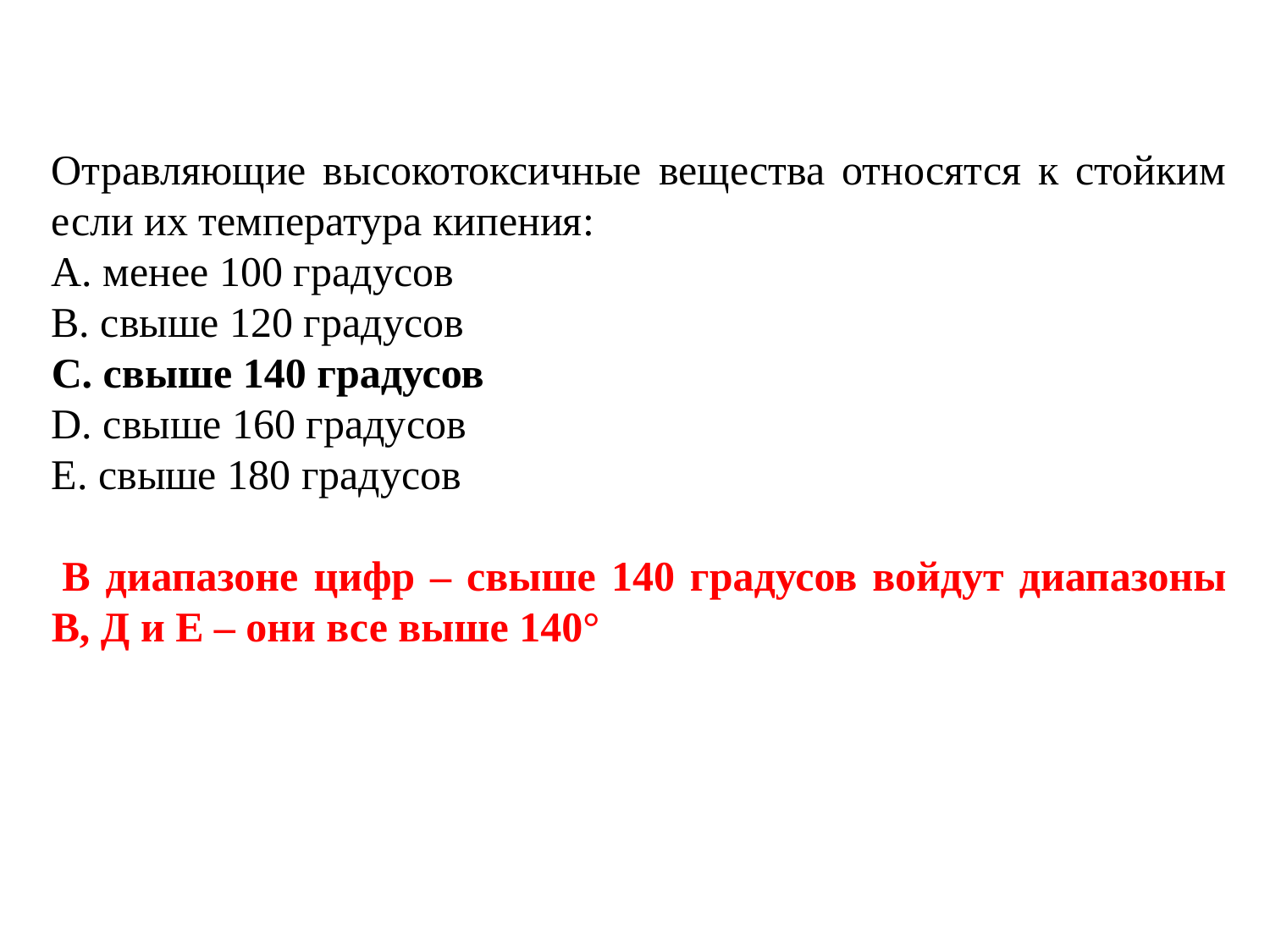

Отравляющие высокотоксичные вещества относятся к стойким если их температура кипения:
А. менее 100 градусов
В. свыше 120 градусов
С. свыше 140 градусов
D. свыше 160 градусов
Е. свыше 180 градусов

 В диапазоне цифр – свыше 140 градусов войдут диапазоны В, Д и Е – они все выше 140°